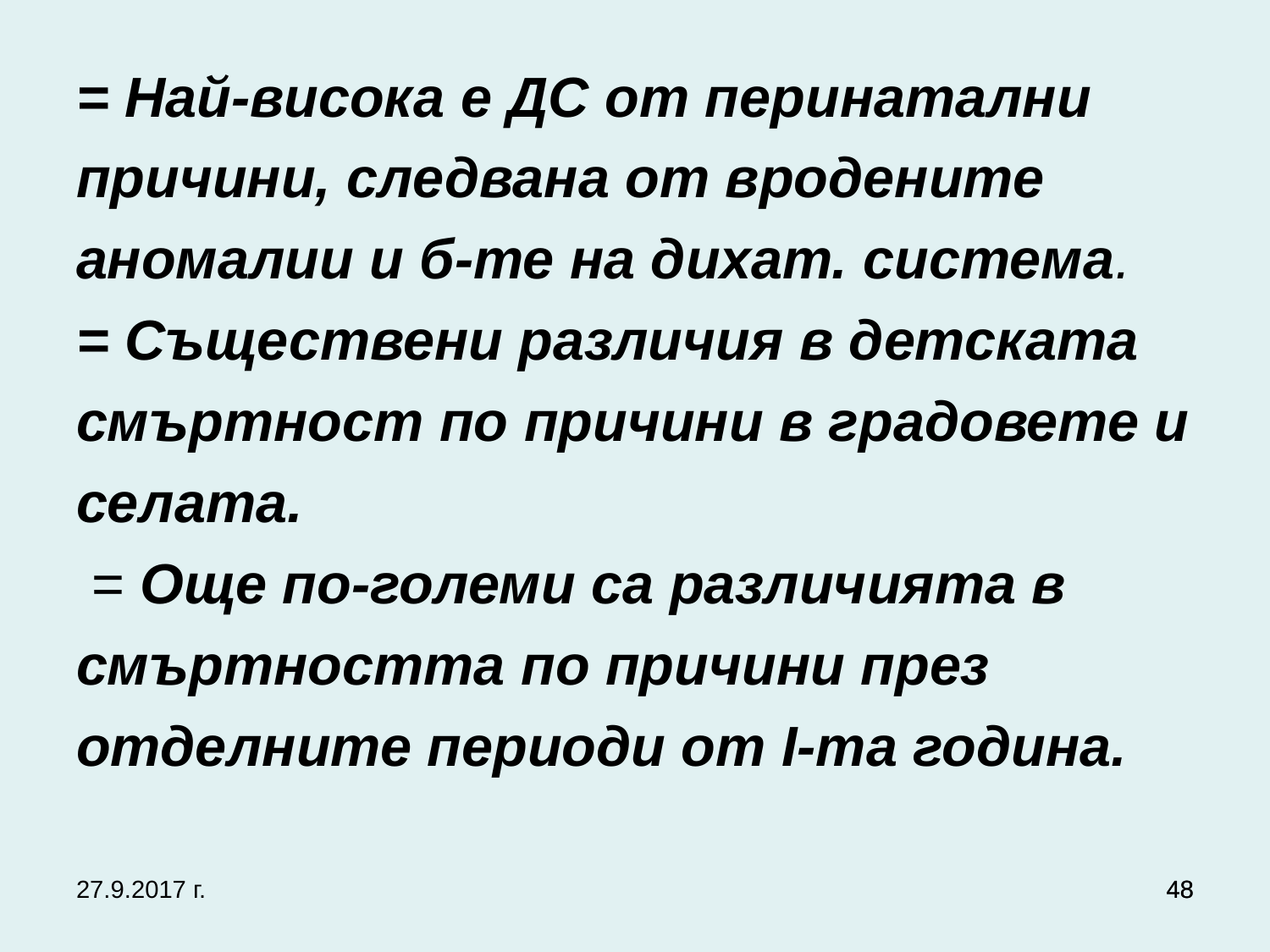

# = Най-висока е ДС от перинатални причини, следвана от вродените аномалии и б-те на дихат. система. = Съществени различия в детската смъртност по причини в градовете и селата. = Още по-големи са различията в смъртността по причини през отделните периоди от I-та година.
27.9.2017 г.
48
48